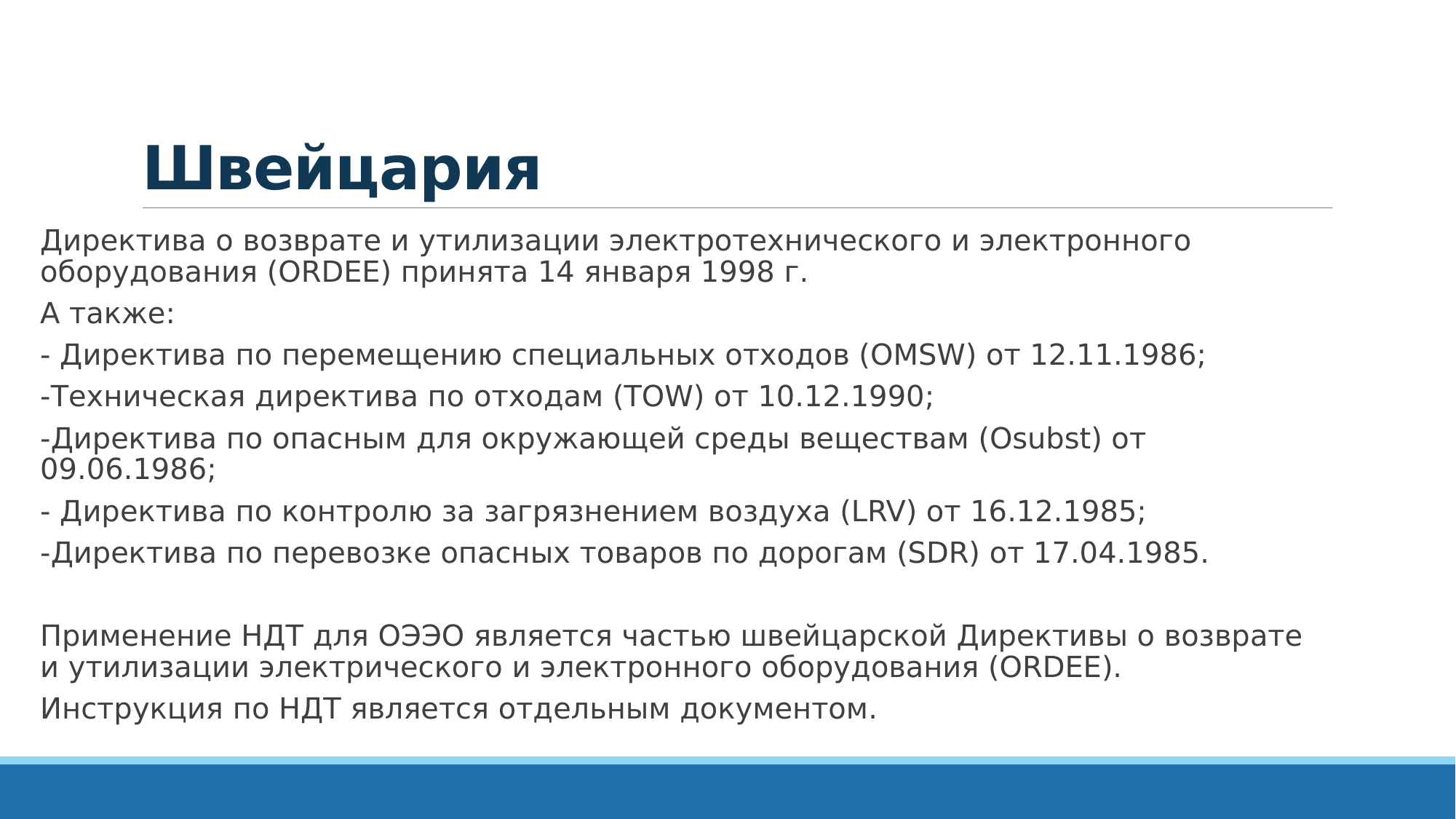

# Швейцария
Директива о возврате и утилизации электротехнического и электронного оборудования (ORDEE) принята 14 января 1998 г.
А также:
- Директива по перемещению специальных отходов (OMSW) от 12.11.1986;
-Техническая директива по отходам (TOW) от 10.12.1990;
-Директива по опасным для окружающей среды веществам (Osubst) от 09.06.1986;
- Директива по контролю за загрязнением воздуха (LRV) от 16.12.1985;
-Директива по перевозке опасных товаров по дорогам (SDR) от 17.04.1985.

Применение НДТ для ОЭЭО является частью швейцарской Директивы о возврате и утилизации электрического и электронного оборудования (ORDEE).
Инструкция по НДТ является отдельным документом.